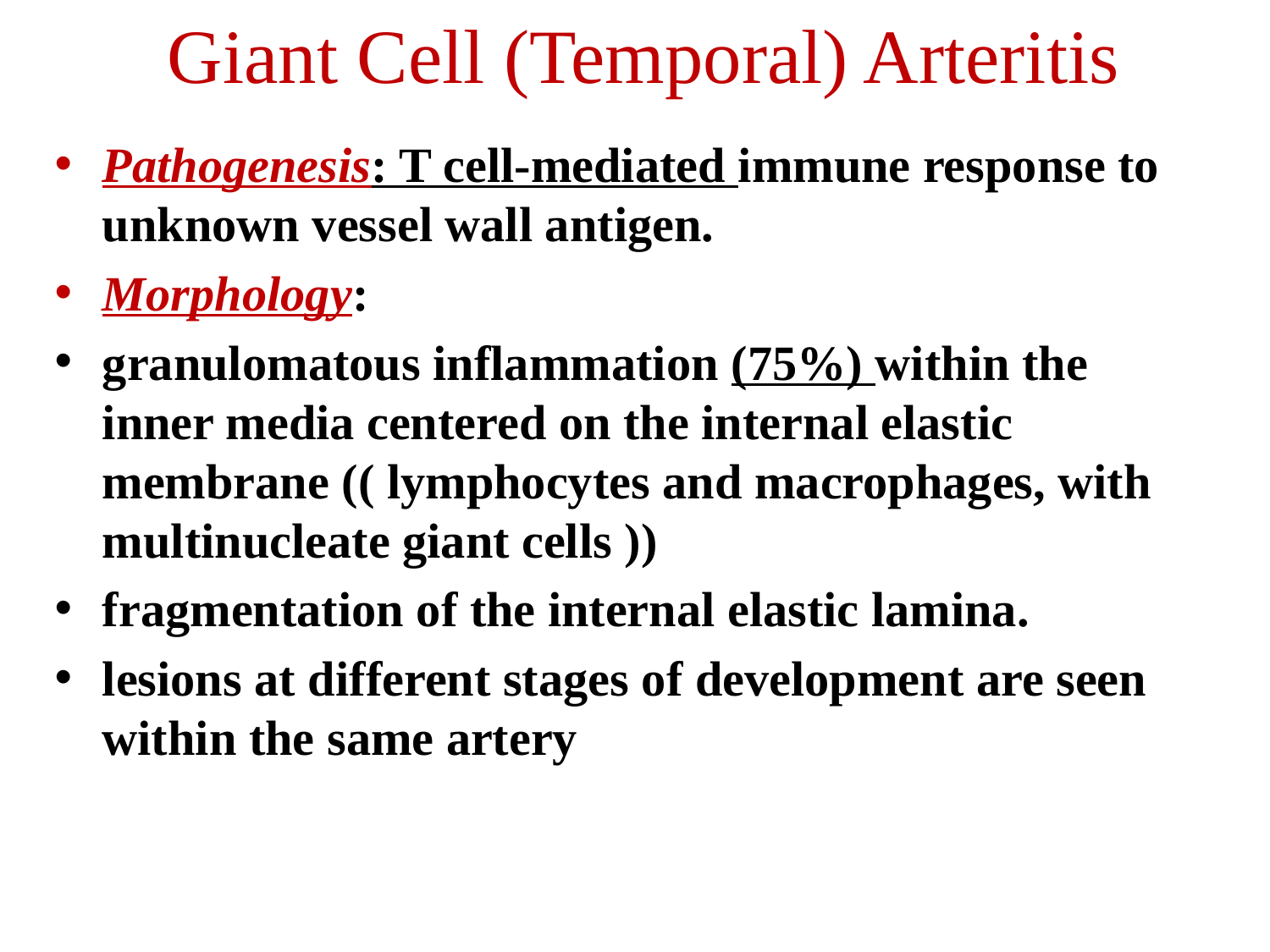

# Giant Cell (Temporal) Arteritis
Pathogenesis: T cell-mediated immune response to unknown vessel wall antigen.
Morphology:
granulomatous inflammation (75%) within the inner media centered on the internal elastic membrane (( lymphocytes and macrophages, with multinucleate giant cells ))
fragmentation of the internal elastic lamina.
lesions at different stages of development are seen within the same artery